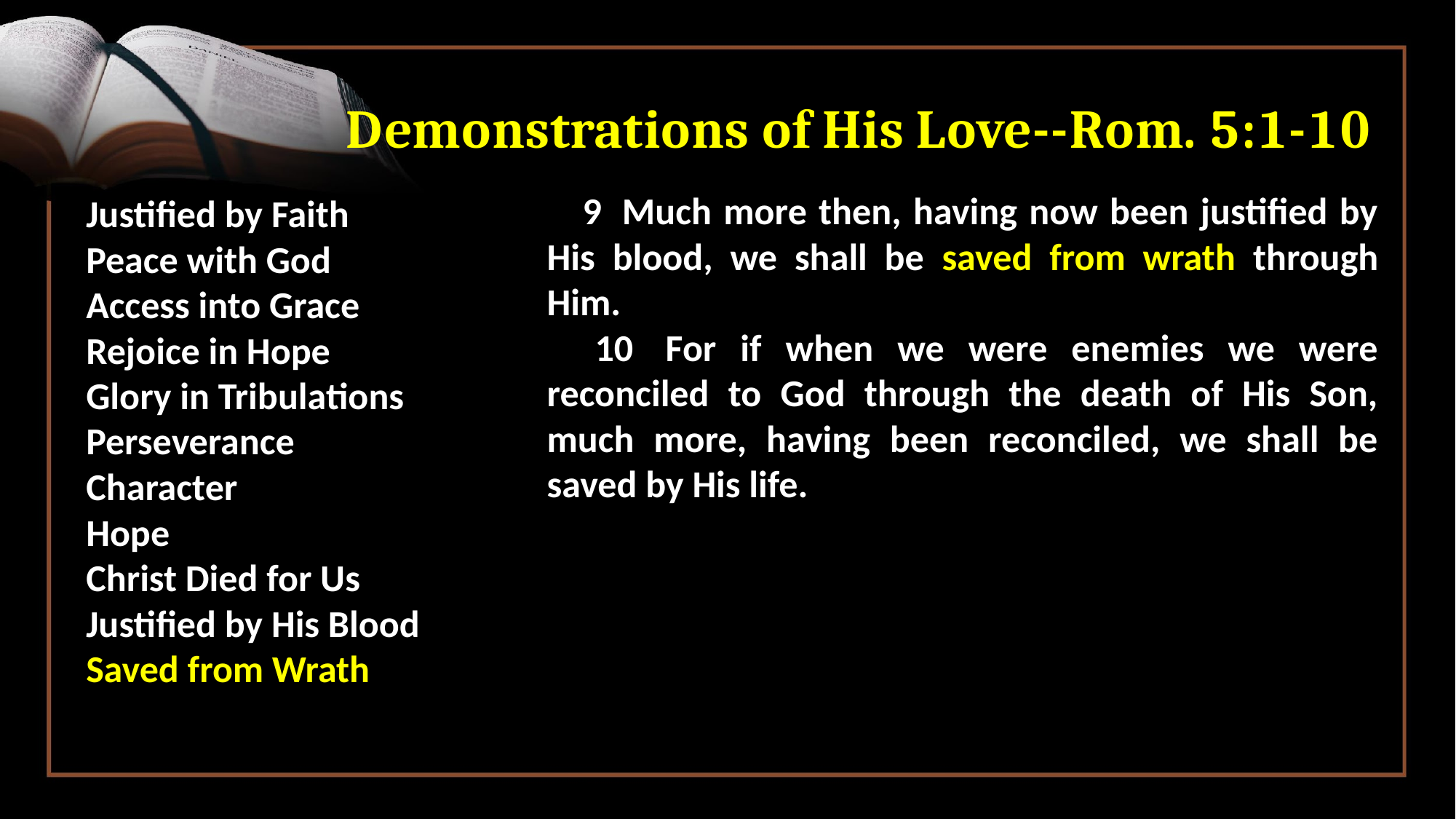

# Demonstrations of His Love--Rom. 5:1-10
   9  Much more then, having now been justified by His blood, we shall be saved from wrath through Him.
  10  For if when we were enemies we were reconciled to God through the death of His Son, much more, having been reconciled, we shall be saved by His life.
Justified by Faith
Peace with God
Access into Grace
Rejoice in Hope
Glory in Tribulations
Perseverance
Character
Hope
Christ Died for Us
Justified by His Blood
Saved from Wrath